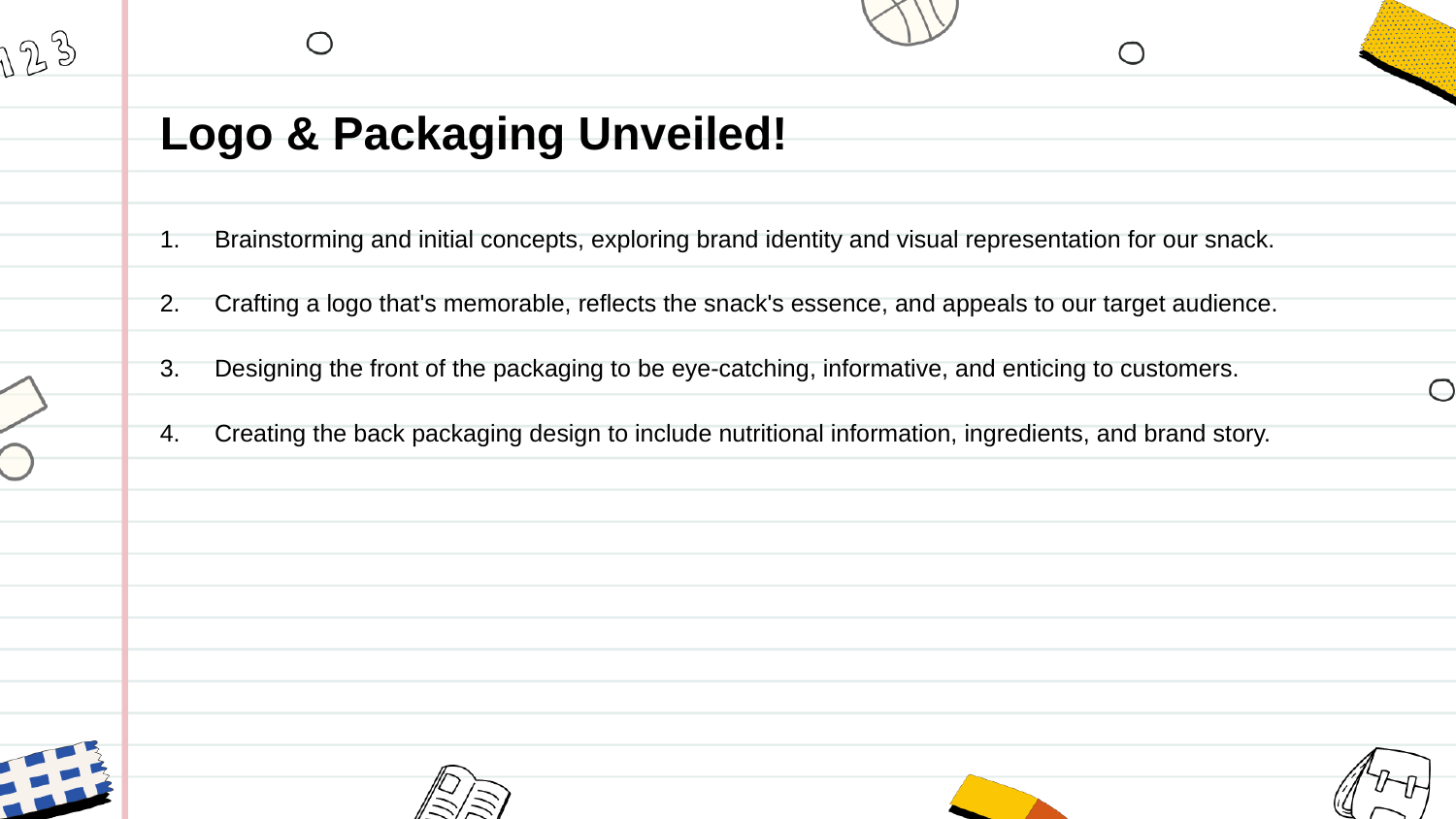

Logo & Packaging Unveiled!
Brainstorming and initial concepts, exploring brand identity and visual representation for our snack.
Crafting a logo that's memorable, reflects the snack's essence, and appeals to our target audience.
Designing the front of the packaging to be eye-catching, informative, and enticing to customers.
Creating the back packaging design to include nutritional information, ingredients, and brand story.